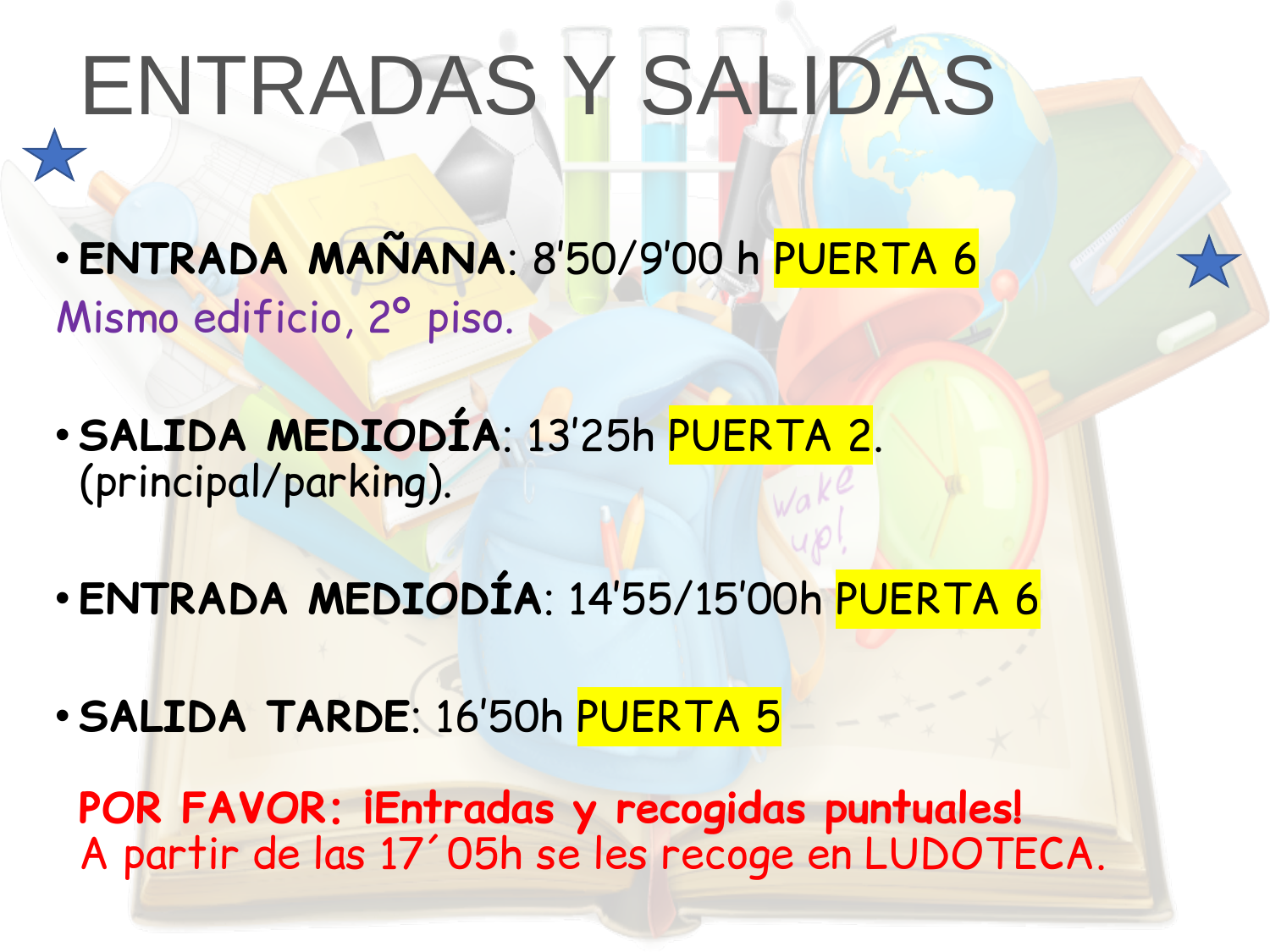

# ENTRADAS Y SALIDAS

ENTRADA MAÑANA: 8’50/9’00 h PUERTA 6
Mismo edificio, 2º piso.

SALIDA MEDIODÍA: 13’25h PUERTA 2. (principal/parking).

ENTRADA MEDIODÍA: 14’55/15’00h PUERTA 6

SALIDA TARDE: 16’50h PUERTA 5
POR FAVOR: ¡Entradas y recogidas puntuales!
A partir de las 17´05h se les recoge en LUDOTECA.